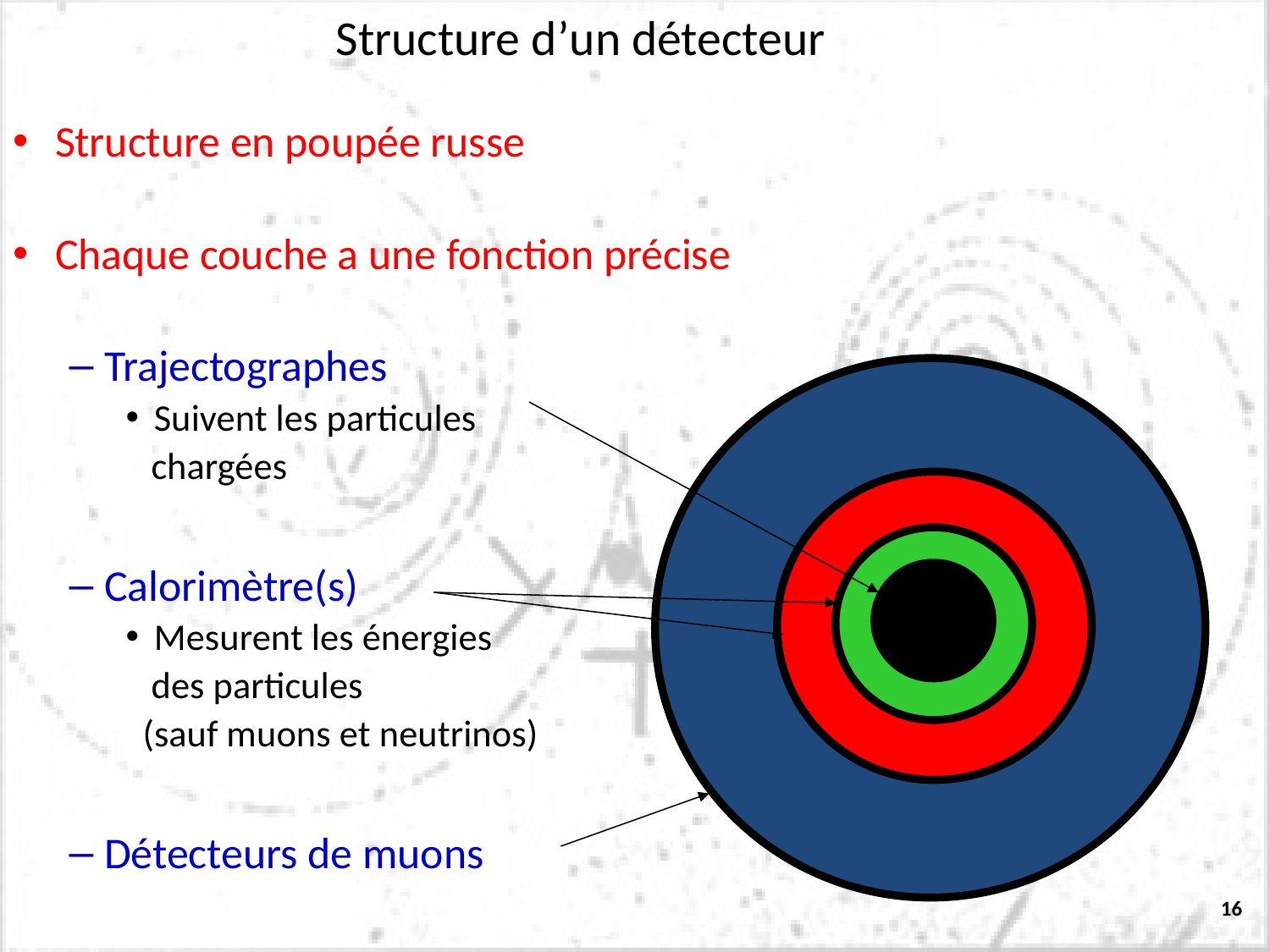

# Structure d’un détecteur

Structure en poupée russe

Chaque couche a une fonction précise

Trajectographes
Suivent les particules
   chargées

Calorimètre(s)
Mesurent les énergies
   des particules
  (sauf muons et neutrinos)

Détecteurs de muons

16